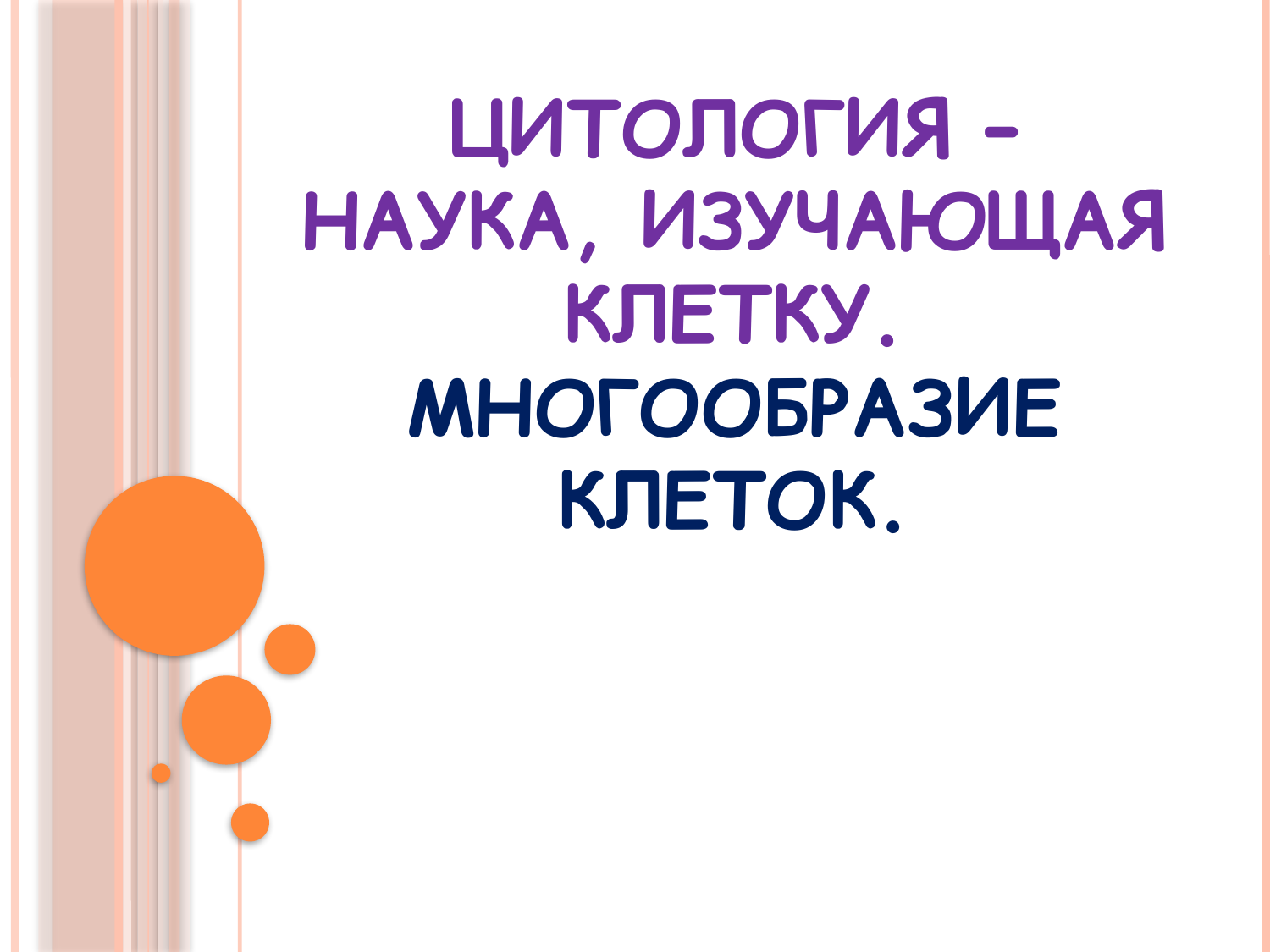

# Цитология – наука, изучающая клетку. Многообразие клеток.